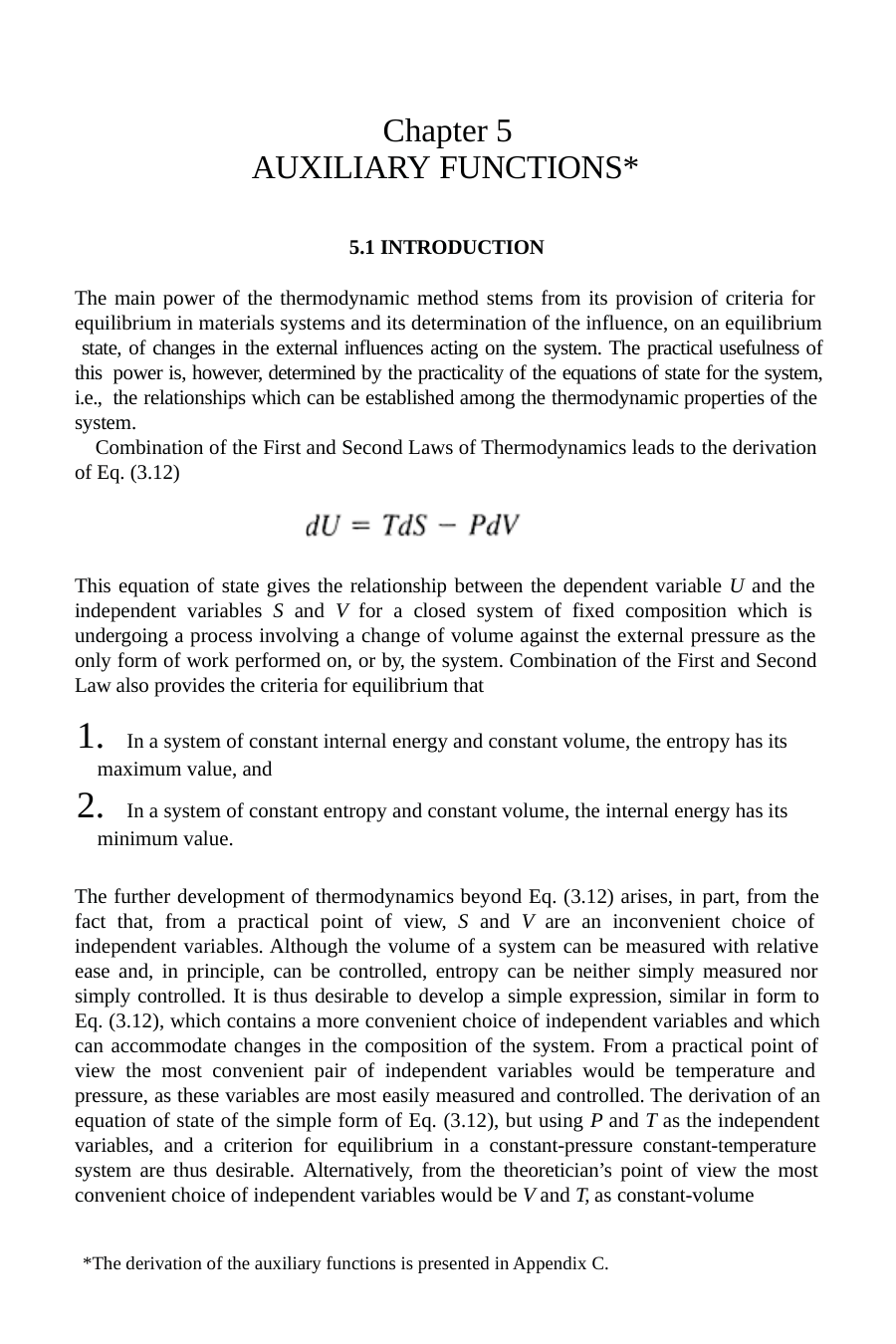

Chapter 5  AUXILIARY FUNCTIONS*
5.1 INTRODUCTION

The main power of the thermodynamic method stems from its provision of criteria for  equilibrium in materials systems and its determination of the influence, on an equilibrium  state, of changes in the external influences acting on the system. The practical usefulness of this  power is, however, determined by the practicality of the equations of state for the system, i.e.,  the relationships which can be established among the thermodynamic properties of the  system.
Combination of the First and Second Laws of Thermodynamics leads to the derivation  of Eq. (3.12)

This equation of state gives the relationship between the dependent variable U and the  independent variables S and V for a closed system of fixed composition which is  undergoing a process involving a change of volume against the external pressure as the  only form of work performed on, or by, the system. Combination of the First and Second  Law also provides the criteria for equilibrium that
	In a system of constant internal energy and constant volume, the entropy has its  maximum value, and
	In a system of constant entropy and constant volume, the internal energy has its  minimum value.

The further development of thermodynamics beyond Eq. (3.12) arises, in part, from the  fact that, from a practical point of view, S and V are an inconvenient choice of  independent variables. Although the volume of a system can be measured with relative  ease and, in principle, can be controlled, entropy can be neither simply measured nor  simply controlled. It is thus desirable to develop a simple expression, similar in form to  Eq. (3.12), which contains a more convenient choice of independent variables and which  can accommodate changes in the composition of the system. From a practical point of  view the most convenient pair of independent variables would be temperature and  pressure, as these variables are most easily measured and controlled. The derivation of an  equation of state of the simple form of Eq. (3.12), but using P and T as the independent  variables, and a criterion for equilibrium in a constant-pressure constant-temperature  system are thus desirable. Alternatively, from the theoretician’s point of view the most  convenient choice of independent variables would be V and T, as constant-volume
*The derivation of the auxiliary functions is presented in Appendix C.